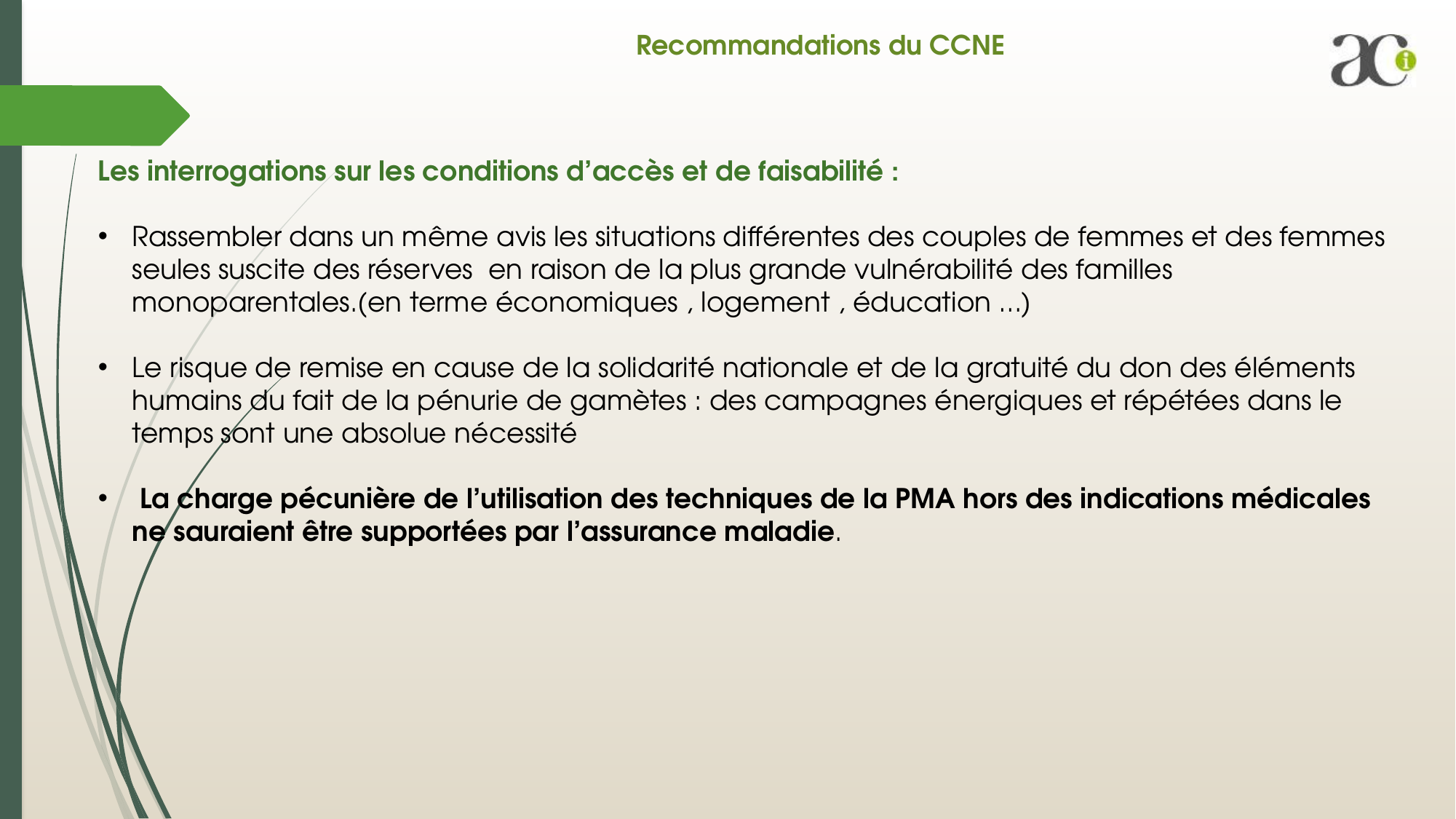

# Recommandations du CCNE
Les interrogations sur les conditions d’accès et de faisabilité :

Rassembler dans un même avis les situations différentes des couples de femmes et des femmes seules suscite des réserves  en raison de la plus grande vulnérabilité des familles monoparentales.(en terme économiques , logement , éducation …)

Le risque de remise en cause de la solidarité nationale et de la gratuité du don des éléments humains du fait de la pénurie de gamètes : des campagnes énergiques et répétées dans le temps sont une absolue nécessité

 La charge pécunière de l’utilisation des techniques de la PMA hors des indications médicales ne sauraient être supportées par l’assurance maladie.